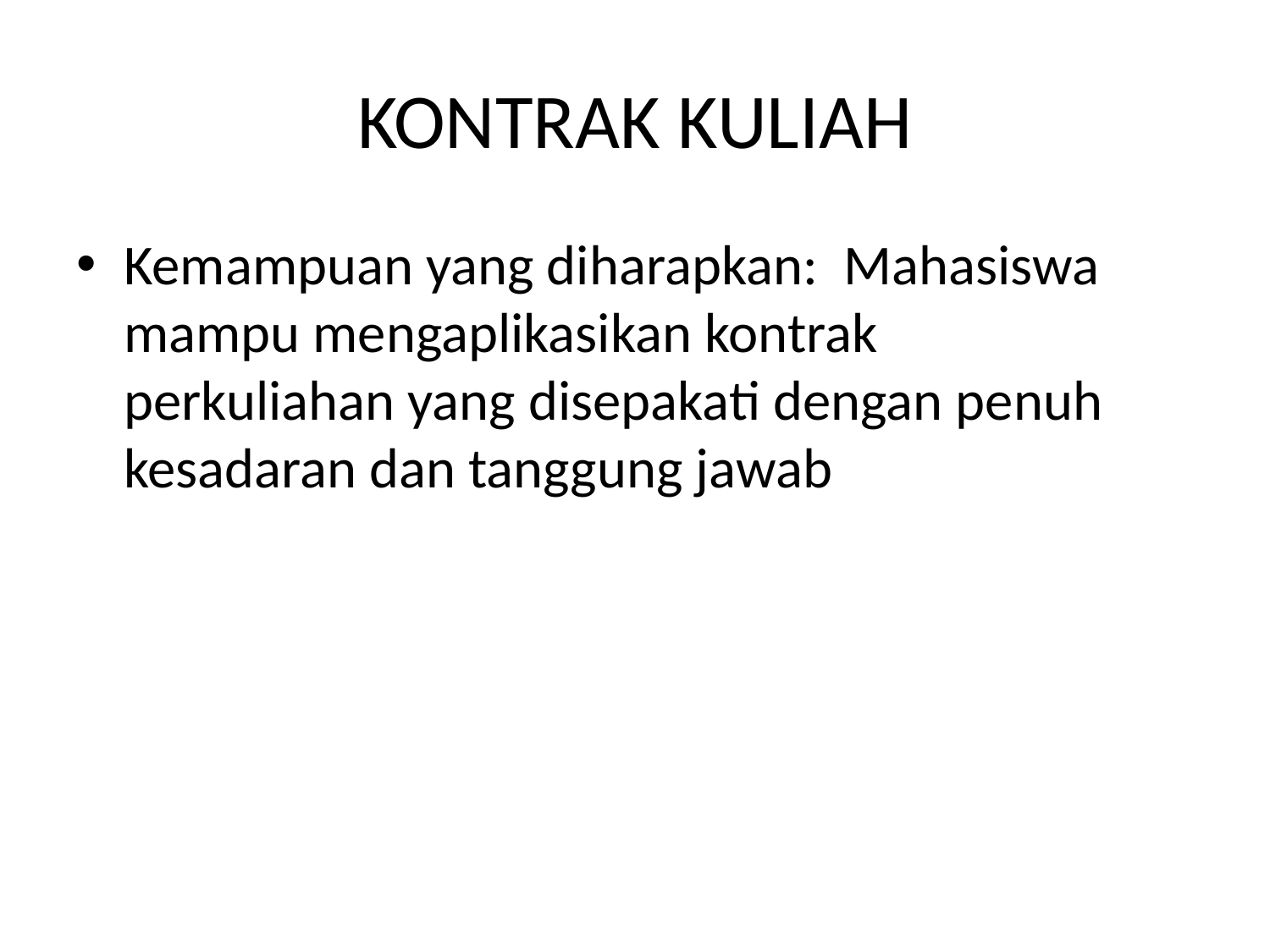

# KONTRAK KULIAH
Kemampuan yang diharapkan:  Mahasiswa mampu mengaplikasikan kontrak perkuliahan yang disepakati dengan penuh kesadaran dan tanggung jawab